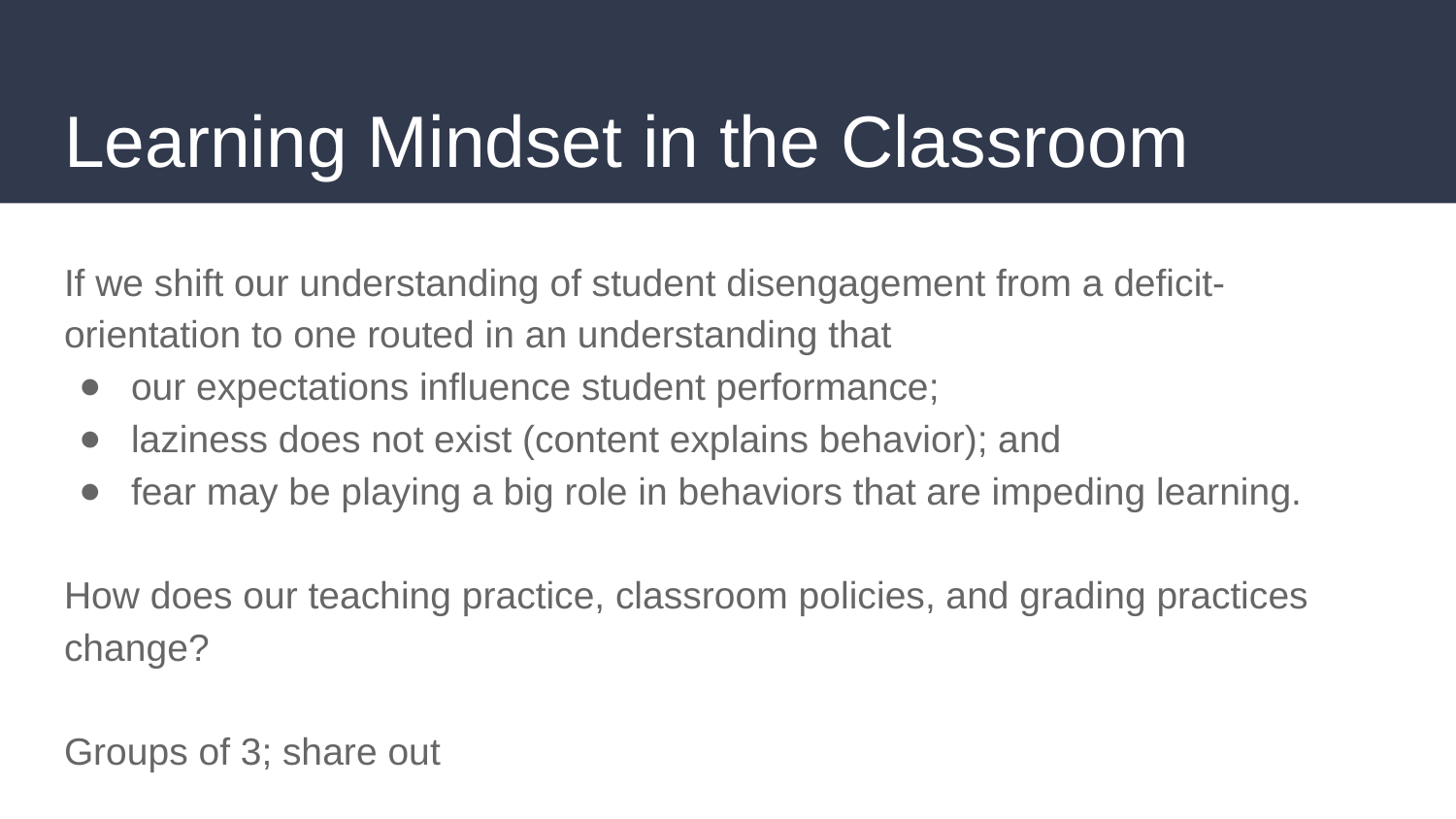

# Learning Mindset in the Classroom
If we shift our understanding of student disengagement from a deficit-orientation to one routed in an understanding that
our expectations influence student performance;
laziness does not exist (content explains behavior); and
fear may be playing a big role in behaviors that are impeding learning.

How does our teaching practice, classroom policies, and grading practices change?

Groups of 3; share out